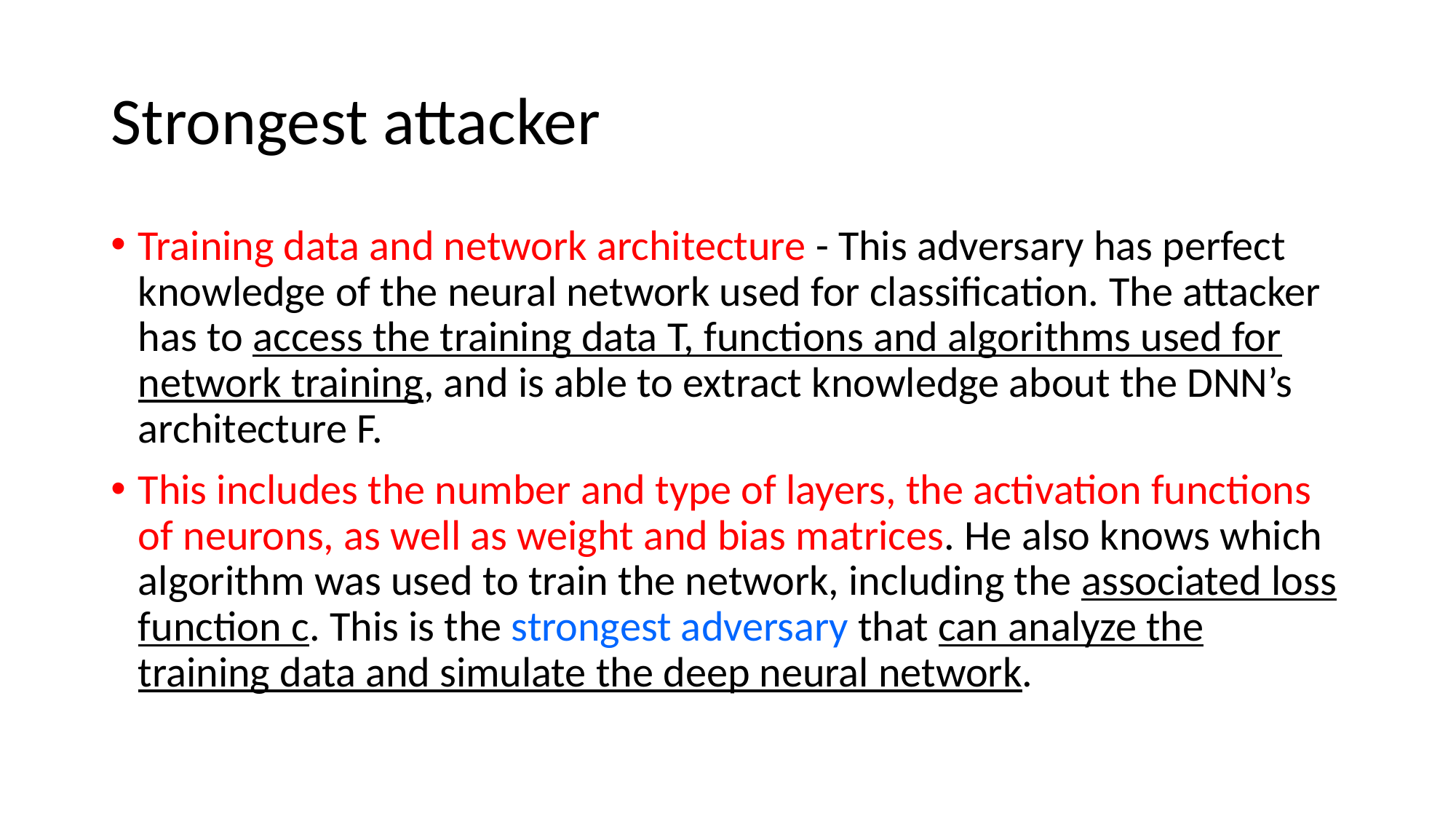

# Strongest attacker
Training data and network architecture - This adversary has perfect knowledge of the neural network used for classification. The attacker has to access the training data T, functions and algorithms used for network training, and is able to extract knowledge about the DNN’s architecture F.
This includes the number and type of layers, the activation functions of neurons, as well as weight and bias matrices. He also knows which algorithm was used to train the network, including the associated loss function c. This is the strongest adversary that can analyze the training data and simulate the deep neural network.